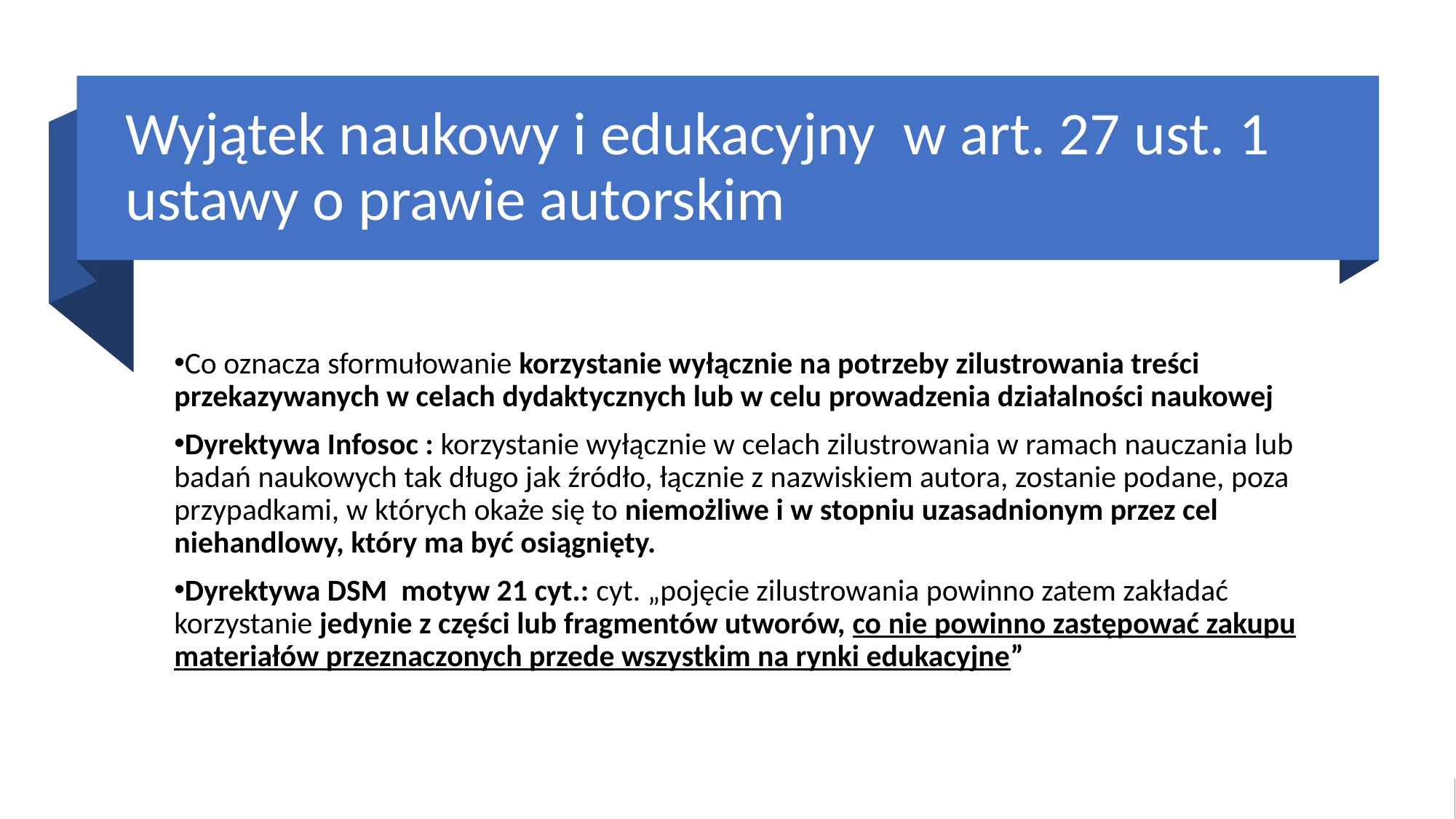

# Wyjątek naukowy i edukacyjny  w art. 27 ust. 1 ustawy o prawie autorskim

Co oznacza sformułowanie korzystanie wyłącznie na potrzeby zilustrowania treści przekazywanych w celach dydaktycznych lub w celu prowadzenia działalności naukowej
Dyrektywa Infosoc : korzystanie wyłącznie w celach zilustrowania w ramach nauczania lub badań naukowych tak długo jak źródło, łącznie z nazwiskiem autora, zostanie podane, poza przypadkami, w których okaże się to niemożliwe i w stopniu uzasadnionym przez cel niehandlowy, który ma być osiągnięty.
Dyrektywa DSM  motyw 21 cyt.: cyt. „pojęcie zilustrowania powinno zatem zakładać korzystanie jedynie z części lub fragmentów utworów, co nie powinno zastępować zakupu materiałów przeznaczonych przede wszystkim na rynki edukacyjne”